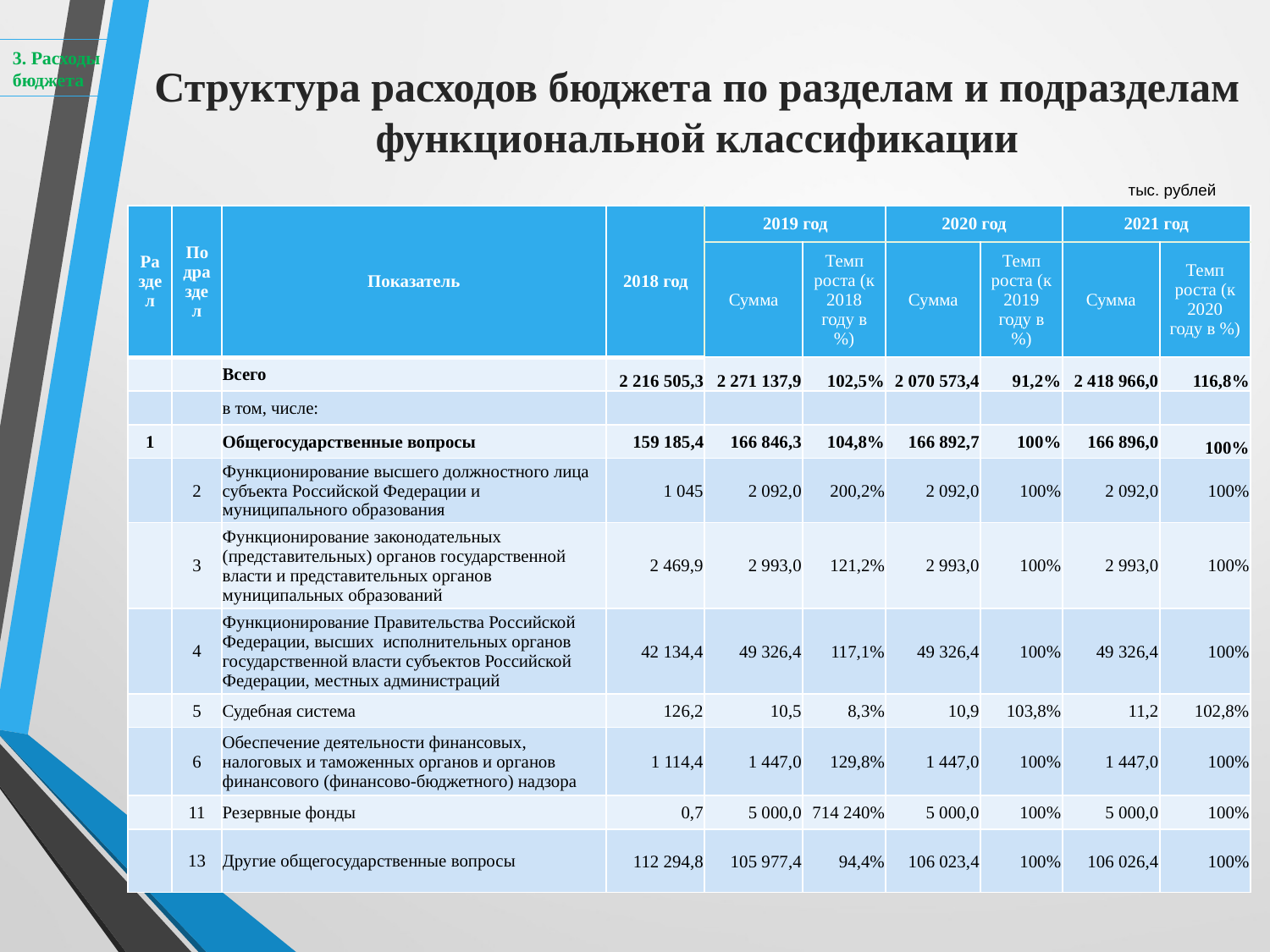

3. Расходы бюджета
Структура расходов бюджета по разделам и подразделам функциональной классификации
тыс. рублей
| Раздел | Подраздел | Показатель | 2018 год | 2019 год |  | 2020 год |  | 2021 год |  |
| --- | --- | --- | --- | --- | --- | --- | --- | --- | --- |
|  |  |  |  | Сумма | Темп роста (к 2018 году в %) | Сумма | Темп роста (к 2019 году в %) | Сумма | Темп роста (к 2020 году в %) |
|  |  | Всего | 2 216 505,3 | 2 271 137,9 | 102,5% | 2 070 573,4 | 91,2% | 2 418 966,0 | 116,8% |
|  |  | в том, числе: |  |  |  |  |  |  |  |
| 1 |  | Общегосударственные вопросы | 159 185,4 | 166 846,3 | 104,8% | 166 892,7 | 100% | 166 896,0 | 100% |
|  | 2 | Функционирование высшего должностного лица субъекта Российской Федерации и муниципального образования | 1 045 | 2 092,0 | 200,2% | 2 092,0 | 100% | 2 092,0 | 100% |
|  | 3 | Функционирование законодательных (представительных) органов государственной власти и представительных органов муниципальных образований | 2 469,9 | 2 993,0 | 121,2% | 2 993,0 | 100% | 2 993,0 | 100% |
|  | 4 | Функционирование Правительства Российской Федерации, высших исполнительных органов государственной власти субъектов Российской Федерации, местных администраций | 42 134,4 | 49 326,4 | 117,1% | 49 326,4 | 100% | 49 326,4 | 100% |
|  | 5 | Судебная система | 126,2 | 10,5 | 8,3% | 10,9 | 103,8% | 11,2 | 102,8% |
|  | 6 | Обеспечение деятельности финансовых, налоговых и таможенных органов и органов финансового (финансово-бюджетного) надзора | 1 114,4 | 1 447,0 | 129,8% | 1 447,0 | 100% | 1 447,0 | 100% |
|  | 11 | Резервные фонды | 0,7 | 5 000,0 | 714 240% | 5 000,0 | 100% | 5 000,0 | 100% |
|  | 13 | Другие общегосударственные вопросы | 112 294,8 | 105 977,4 | 94,4% | 106 023,4 | 100% | 106 026,4 | 100% |
20